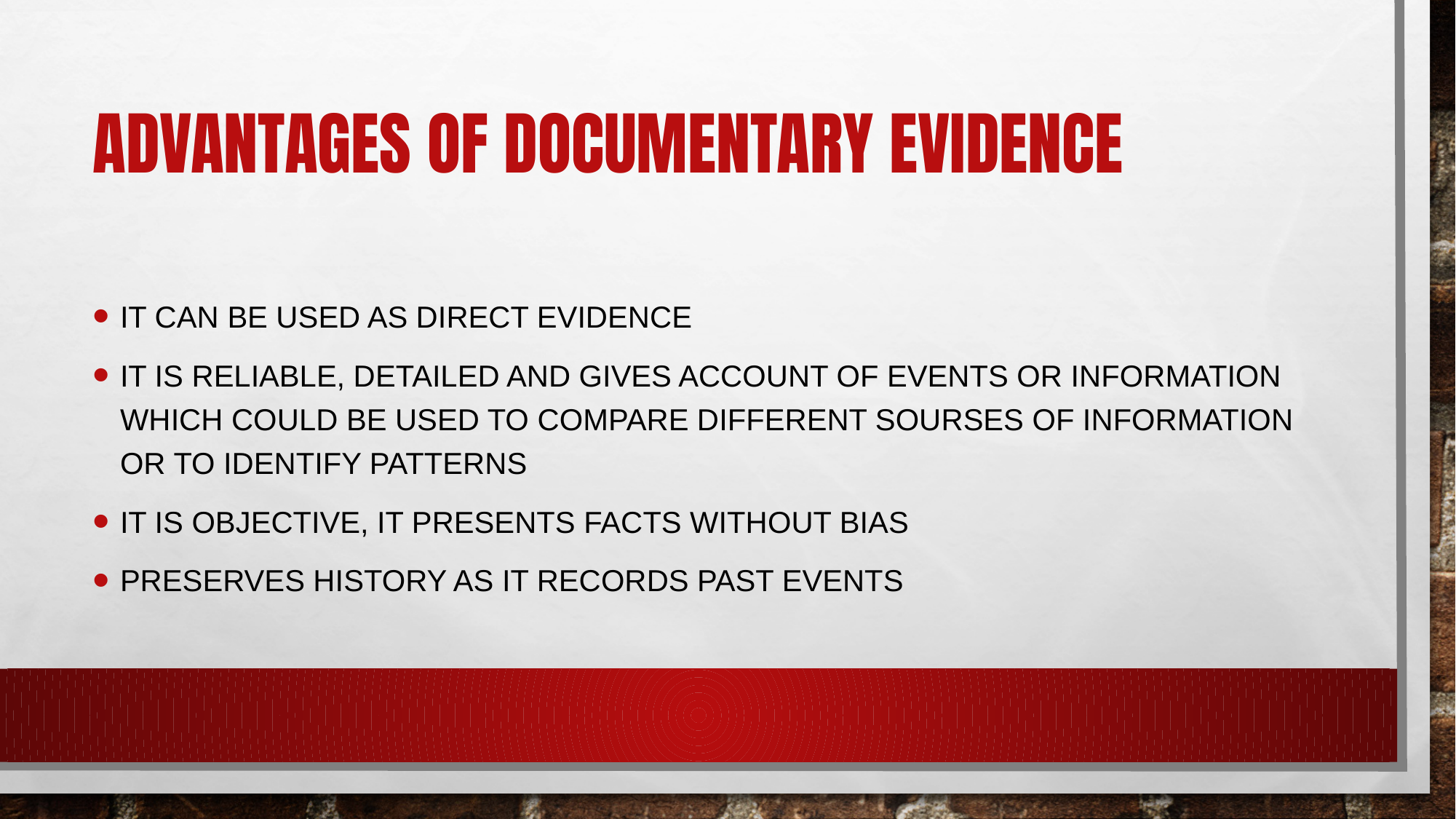

# ADVANTAGES OF DOCUMENTARY EVIDENCE
IT CAN BE USED AS DIRECT EVIDENCE
IT IS RELIABLE, DETAILED AND GIVES ACCOUNT OF EVENTS OR INFORMATION WHICH COULD BE USED TO COMPARE DIFFERENT SOURSES OF INFORMATION OR TO IDENTIFY PATTERNS
IT IS OBJECTIVE, IT PRESENTS FACTS WITHOUT BIAS
PRESERVES HISTORY AS IT RECORDS PAST EVENTS